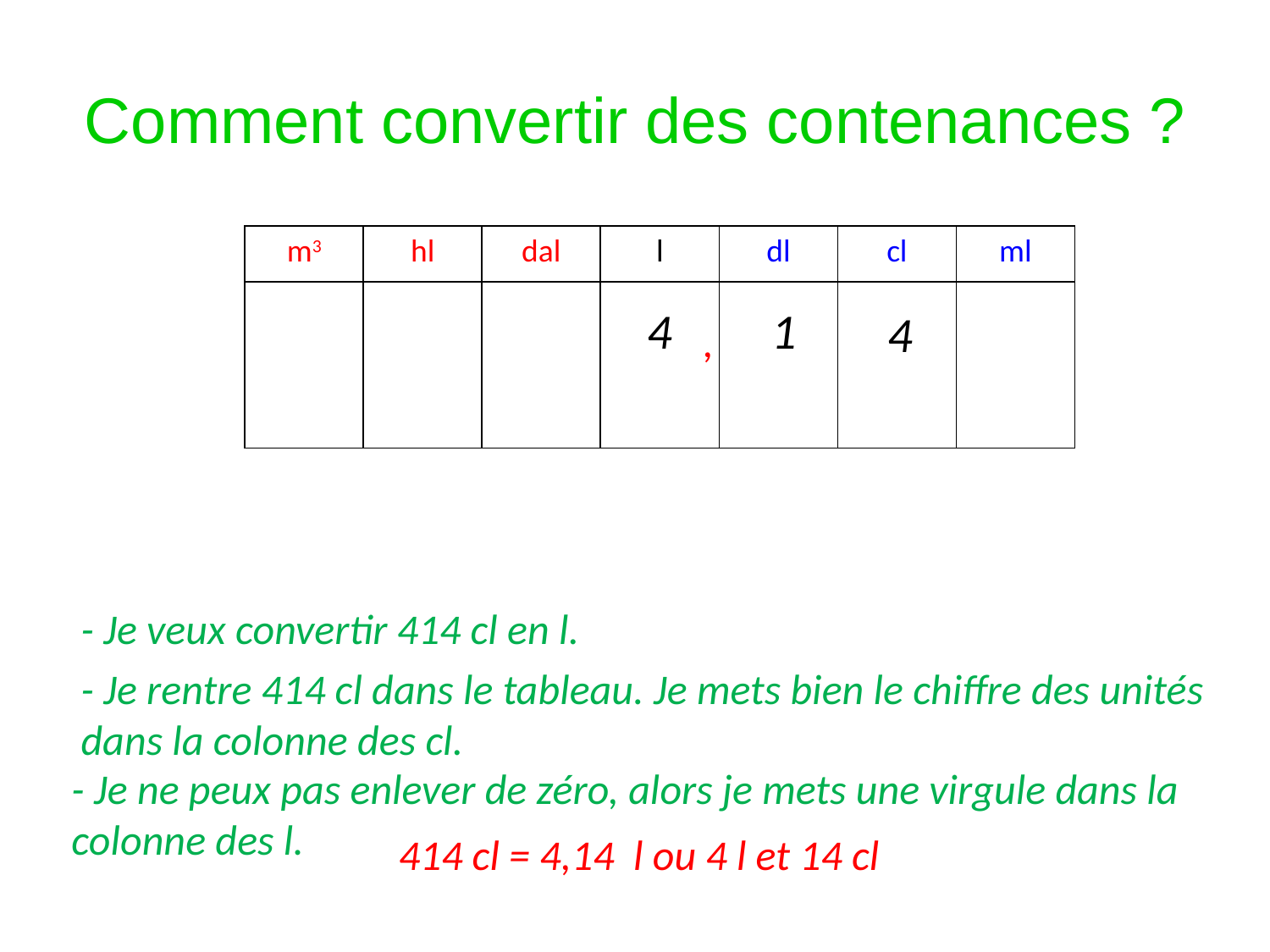

# Comment convertir des contenances ?

| m3 | hl | dal | l | dl | cl | ml |
| --- | --- | --- | --- | --- | --- | --- |
|  |  |  |  |  |  |  |
4
1
4
,
- Je veux convertir 414 cl en l.
- Je rentre 414 cl dans le tableau. Je mets bien le chiffre des unités dans la colonne des cl.
- Je ne peux pas enlever de zéro, alors je mets une virgule dans la colonne des l.
414 cl = 4,14  l ou 4 l et 14 cl